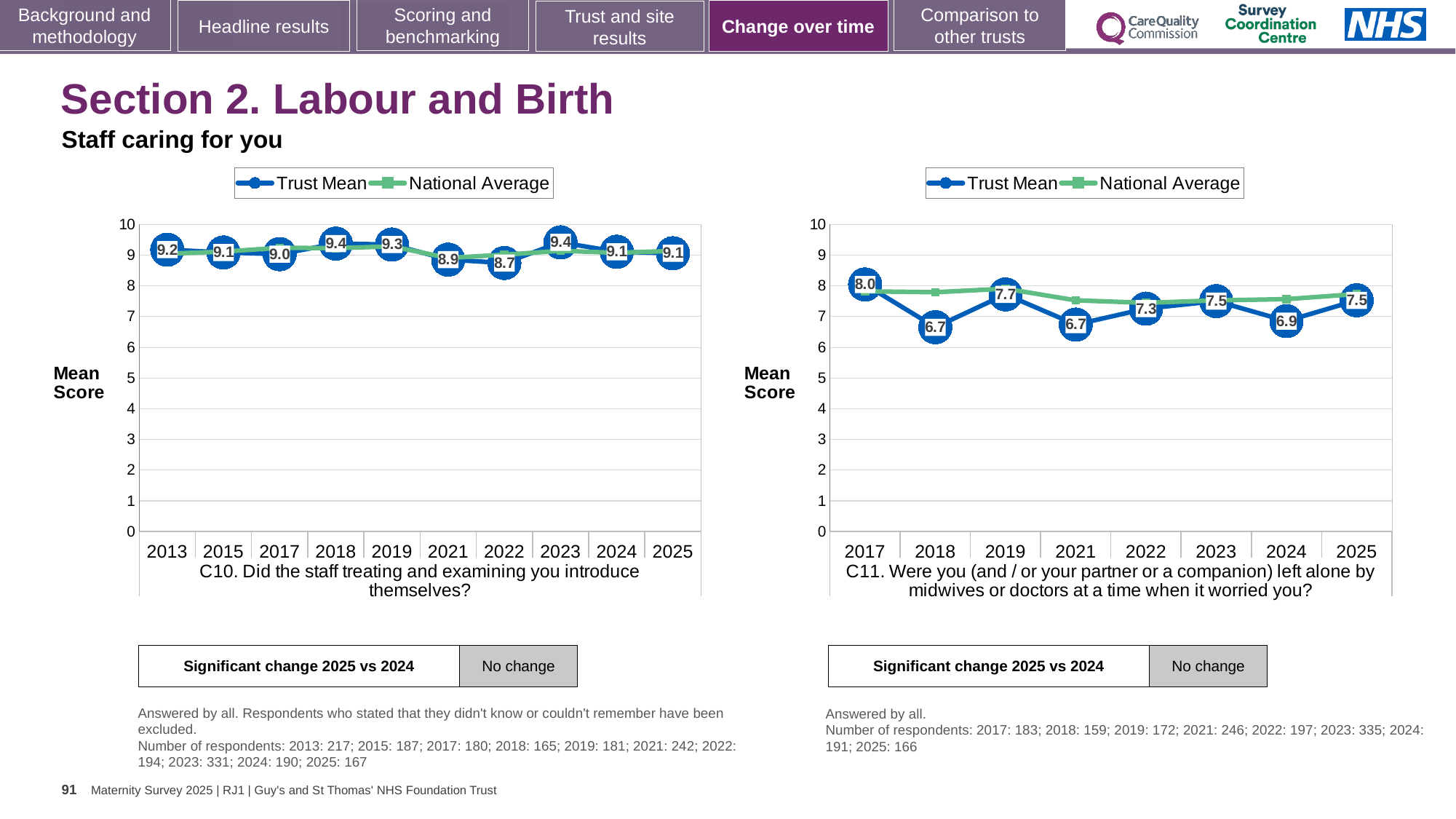

# Section 2. Labour and Birth
Staff caring for you

### Chart

| Category | Trust Mean | National Average |
|---|---|---|
| 2013 | 9.17744116022852 | 9.044741276008148 |
| 2015 | 9.086205362484845 | 9.113601910855463 |
| 2017 | 9.030554613076195 | 9.237801830164695 |
| 2018 | 9.374814872807299 | 9.226424325644443 |
| 2019 | 9.344367984967068 | 9.2847156193811 |
| 2021 | 8.852718744159061 | 8.907170964185832 |
| 2022 | 8.744422695677487 | 9.013839700364157 |
| 2023 | 9.415692719952938 | 9.13996321922253 |
| 2024 | 9.10933659701606 | 9.075611856671559 |
| 2025 | 9.0613495249423 | 9.13565957757553 |

### Chart

| Category | Trust Mean | National Average |
|---|---|---|
| 2017 | 8.045477507614903 | 7.822284591699917 |
| 2018 | 6.652794519683813 | 7.792710897457465 |
| 2019 | 7.720801072450073 | 7.906659960370265 |
| 2021 | 6.738758861494692 | 7.528475567042071 |
| 2022 | 7.258614389363972 | 7.447315959857407 |
| 2023 | 7.503627523149161 | 7.526990574592819 |
| 2024 | 6.85329059969458 | 7.567698324088997 |
| 2025 | 7.529547637962735 | 7.731746255321834 |
| Significant change 2025 vs 2024 | No change |
| --- | --- |
| Significant change 2025 vs 2024 | No change |
| --- | --- |
Answered by all. Respondents who stated that they didn't know or couldn't remember have been excluded.
Number of respondents: 2013: 217; 2015: 187; 2017: 180; 2018: 165; 2019: 181; 2021: 242; 2022: 194; 2023: 331; 2024: 190; 2025: 167
Answered by all.
Number of respondents: 2017: 183; 2018: 159; 2019: 172; 2021: 246; 2022: 197; 2023: 335; 2024: 191; 2025: 166
91